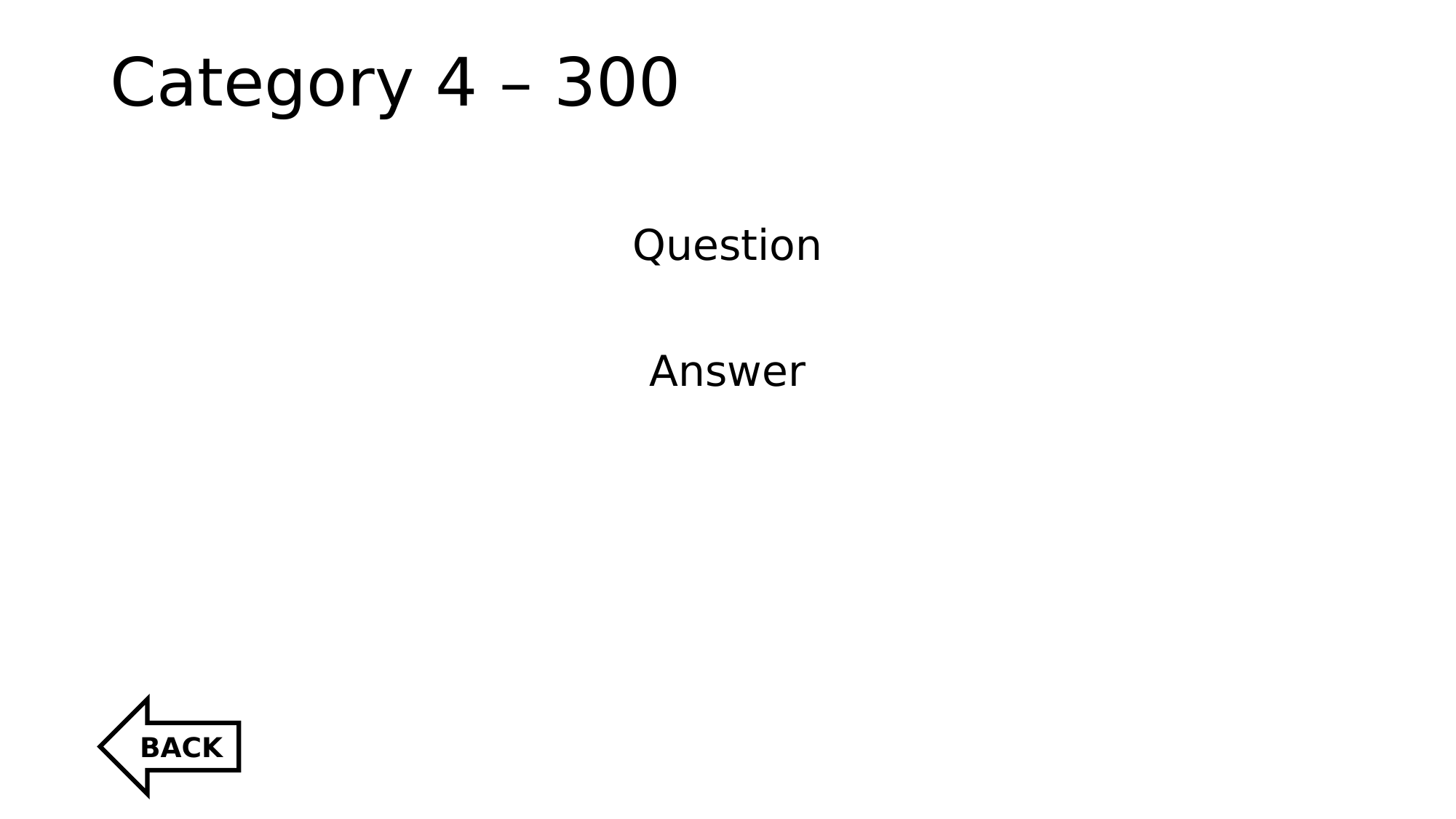

# Category 4 – 300
Question
Answer